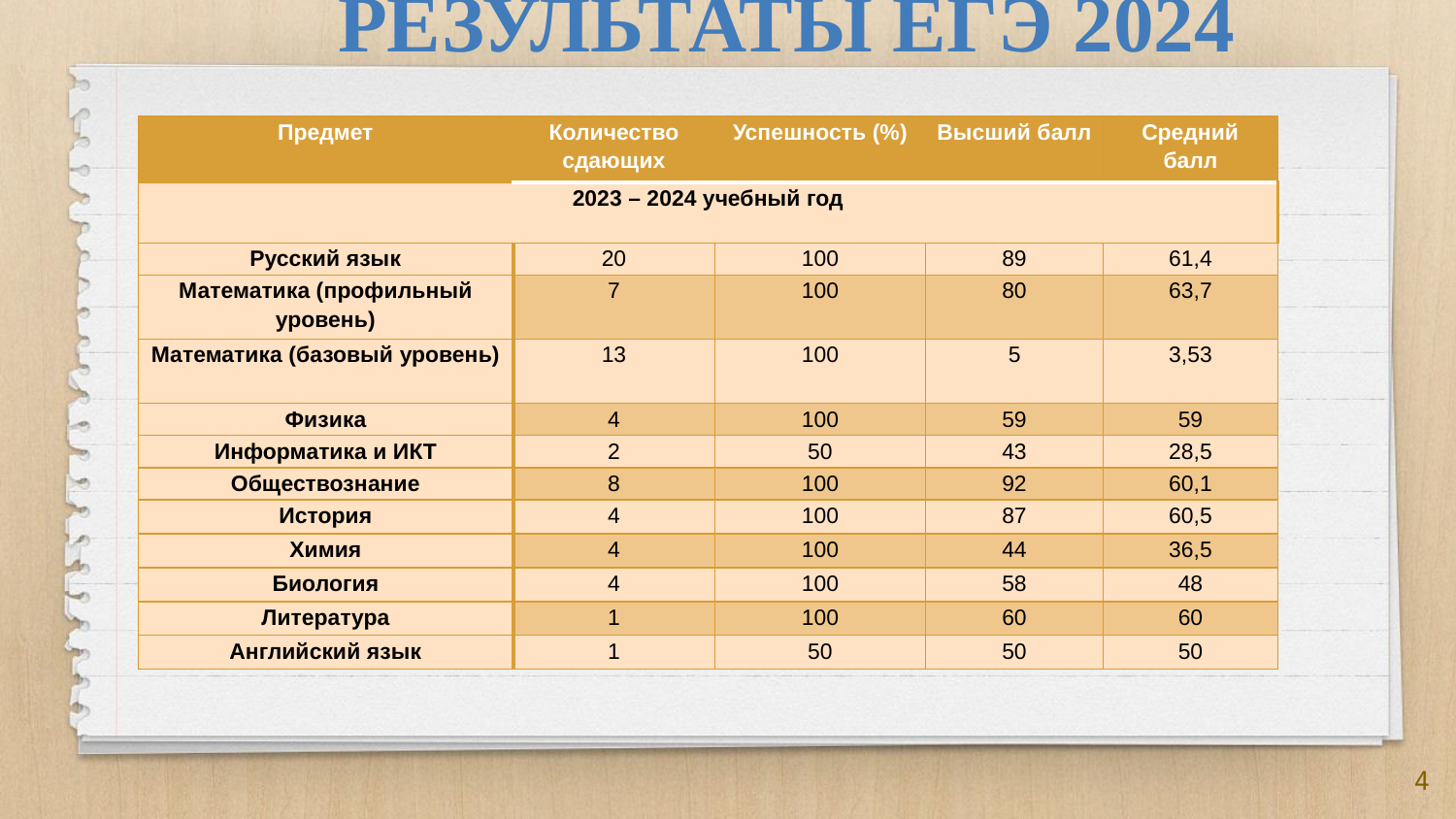

Результаты ЕГЭ 2024
| Предмет | Количество сдающих | Успешность (%) | Высший балл | Средний балл |
| --- | --- | --- | --- | --- |
| 2023 – 2024 учебный год |  |  |  |  |
| Русский язык | 20 | 100 | 89 | 61,4 |
| Математика (профильный уровень) | 7 | 100 | 80 | 63,7 |
| Математика (базовый уровень) | 13 | 100 | 5 | 3,53 |
| Физика | 4 | 100 | 59 | 59 |
| Информатика и ИКТ | 2 | 50 | 43 | 28,5 |
| Обществознание | 8 | 100 | 92 | 60,1 |
| История | 4 | 100 | 87 | 60,5 |
| Химия | 4 | 100 | 44 | 36,5 |
| Биология | 4 | 100 | 58 | 48 |
| Литература | 1 | 100 | 60 | 60 |
| Английский язык | 1 | 50 | 50 | 50 |
4